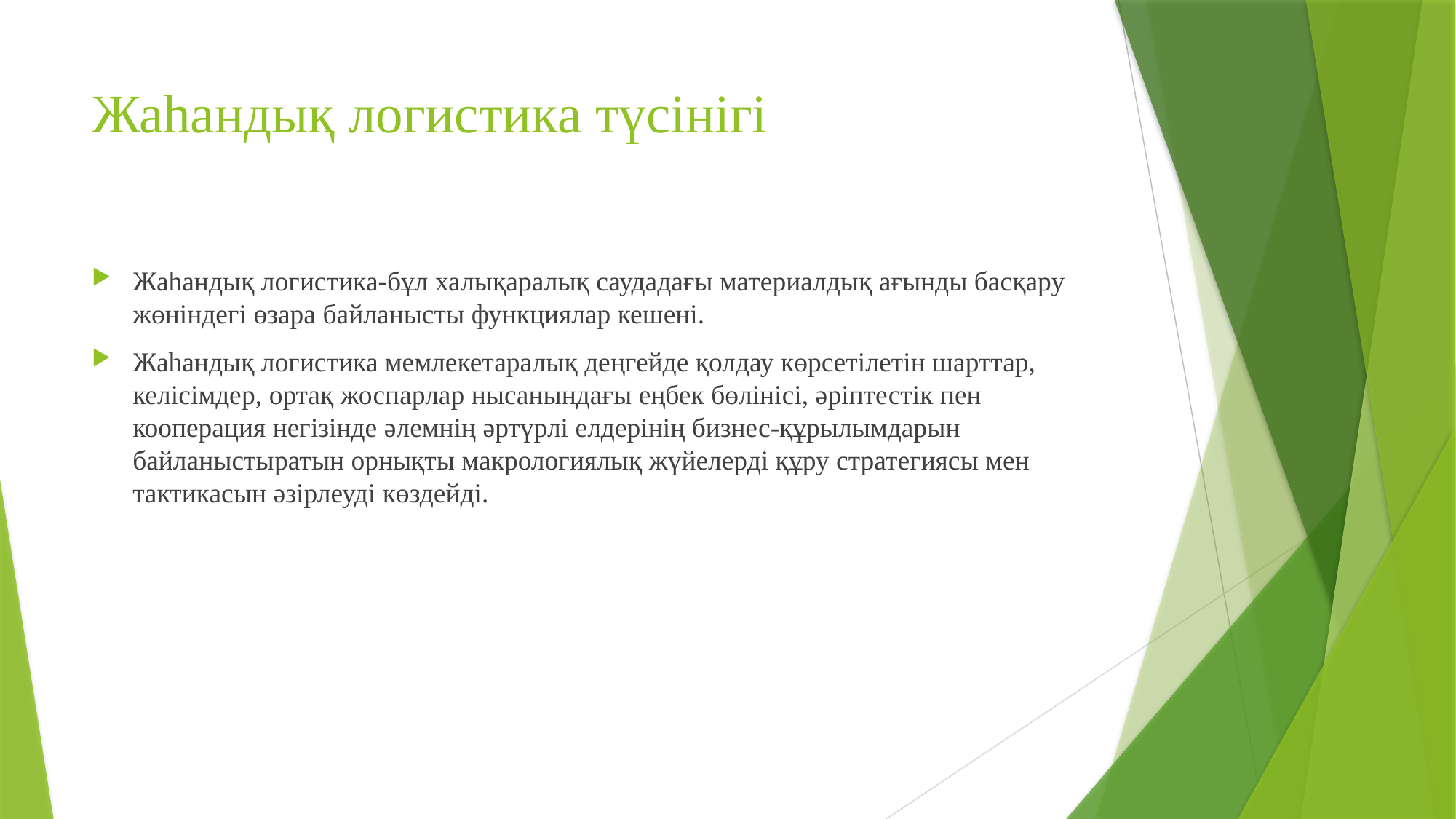

# Жаһандық логистика түсінігі
Жаһандық логистика-бұл халықаралық саудадағы материалдық ағынды басқару жөніндегі өзара байланысты функциялар кешені.
Жаһандық логистика мемлекетаралық деңгейде қолдау көрсетілетін шарттар, келісімдер, ортақ жоспарлар нысанындағы еңбек бөлінісі, әріптестік пен кооперация негізінде әлемнің әртүрлі елдерінің бизнес-құрылымдарын байланыстыратын орнықты макрологиялық жүйелерді құру стратегиясы мен тактикасын әзірлеуді көздейді.